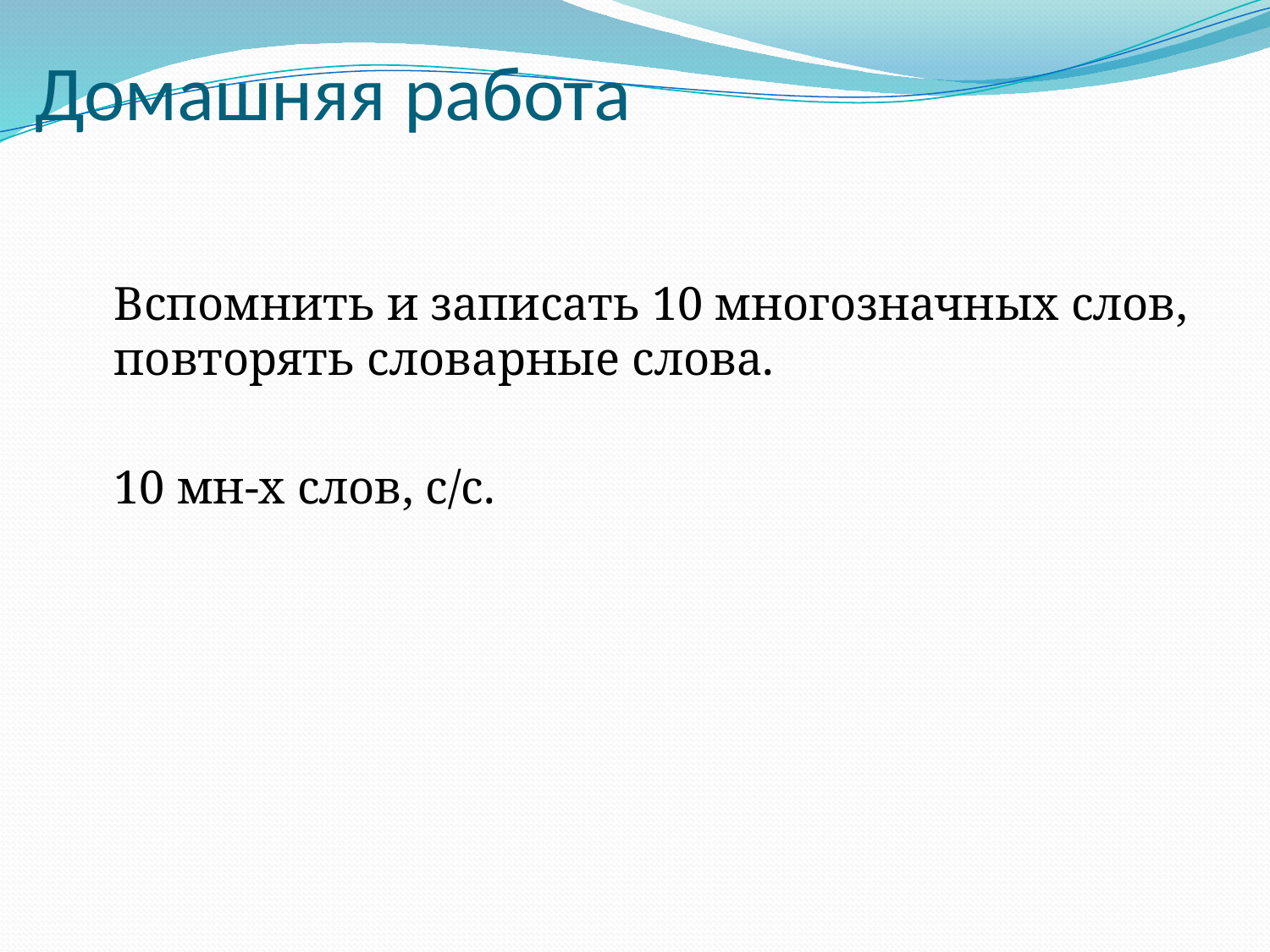

# Домашняя работа
	Вспомнить и записать 10 многозначных слов, повторять словарные слова.

	10 мн-х слов, с/с.